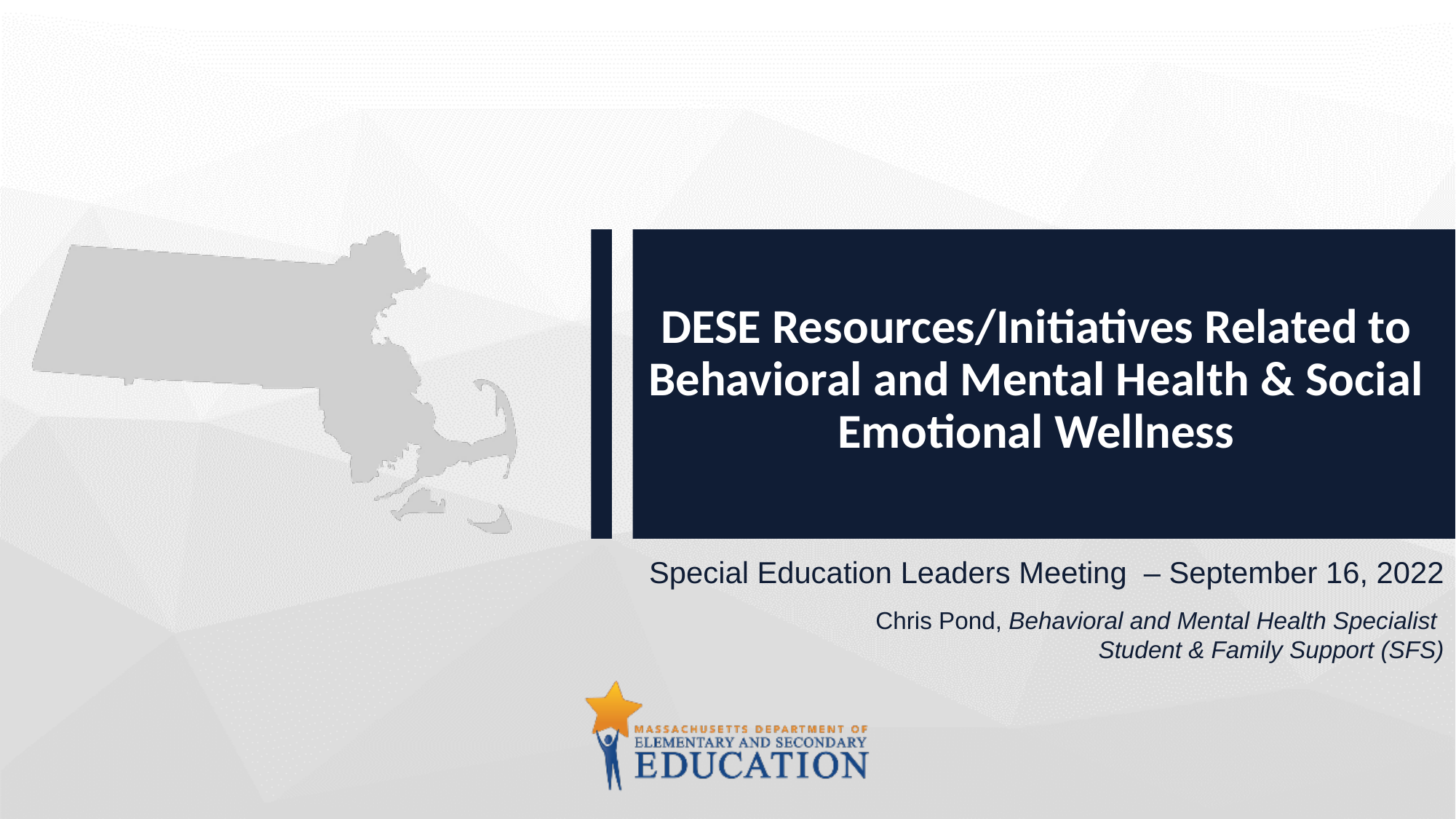

# DESE Resources/Initiatives Related to Behavioral and Mental Health & Social Emotional Wellness
Special Education Leaders Meeting  – September 16, 2022
Chris Pond, Behavioral and Mental Health Specialist
Student & Family Support (SFS)